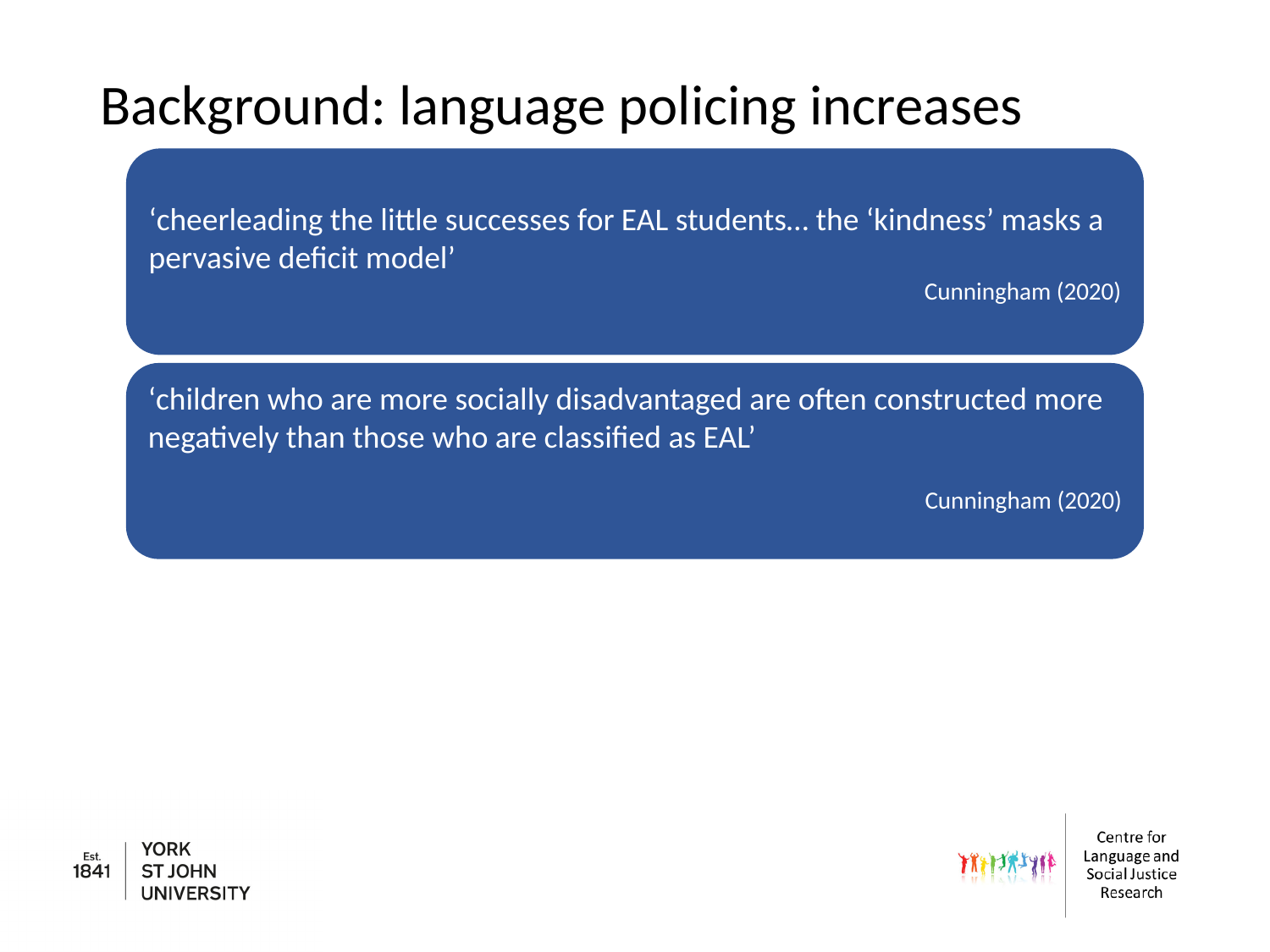

# Background: language policing increases
‘cheerleading the little successes for EAL students… the ‘kindness’ masks a pervasive deficit model’
Cunningham (2020)
‘children who are more socially disadvantaged are often constructed more negatively than those who are classified as EAL’
												Cunningham (2020)